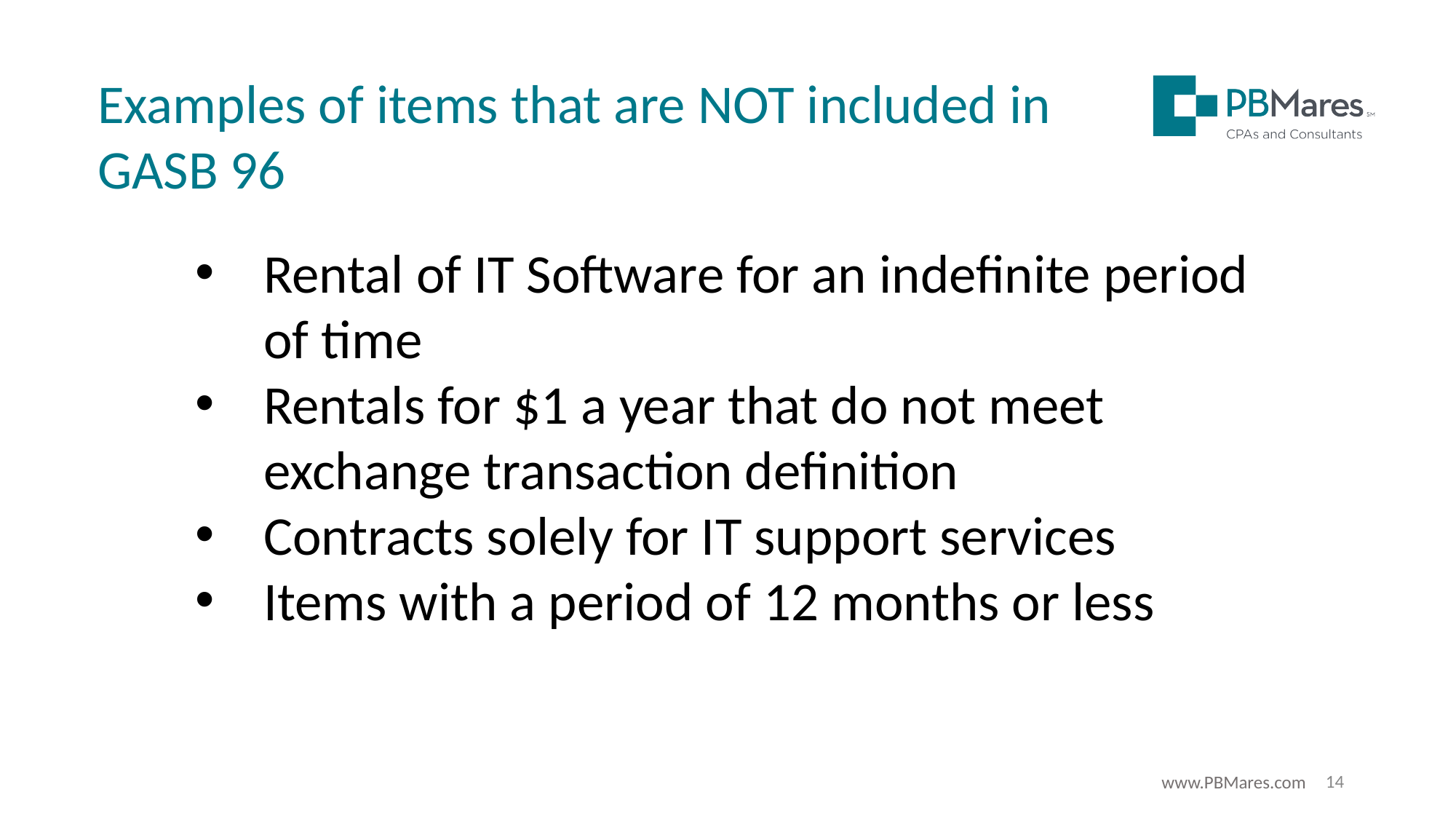

Examples of items that are NOT included in GASB 96

Rental of IT Software for an indefinite period of time
Rentals for $1 a year that do not meet exchange transaction definition
Contracts solely for IT support services
Items with a period of 12 months or less
14
www.PBMares.com